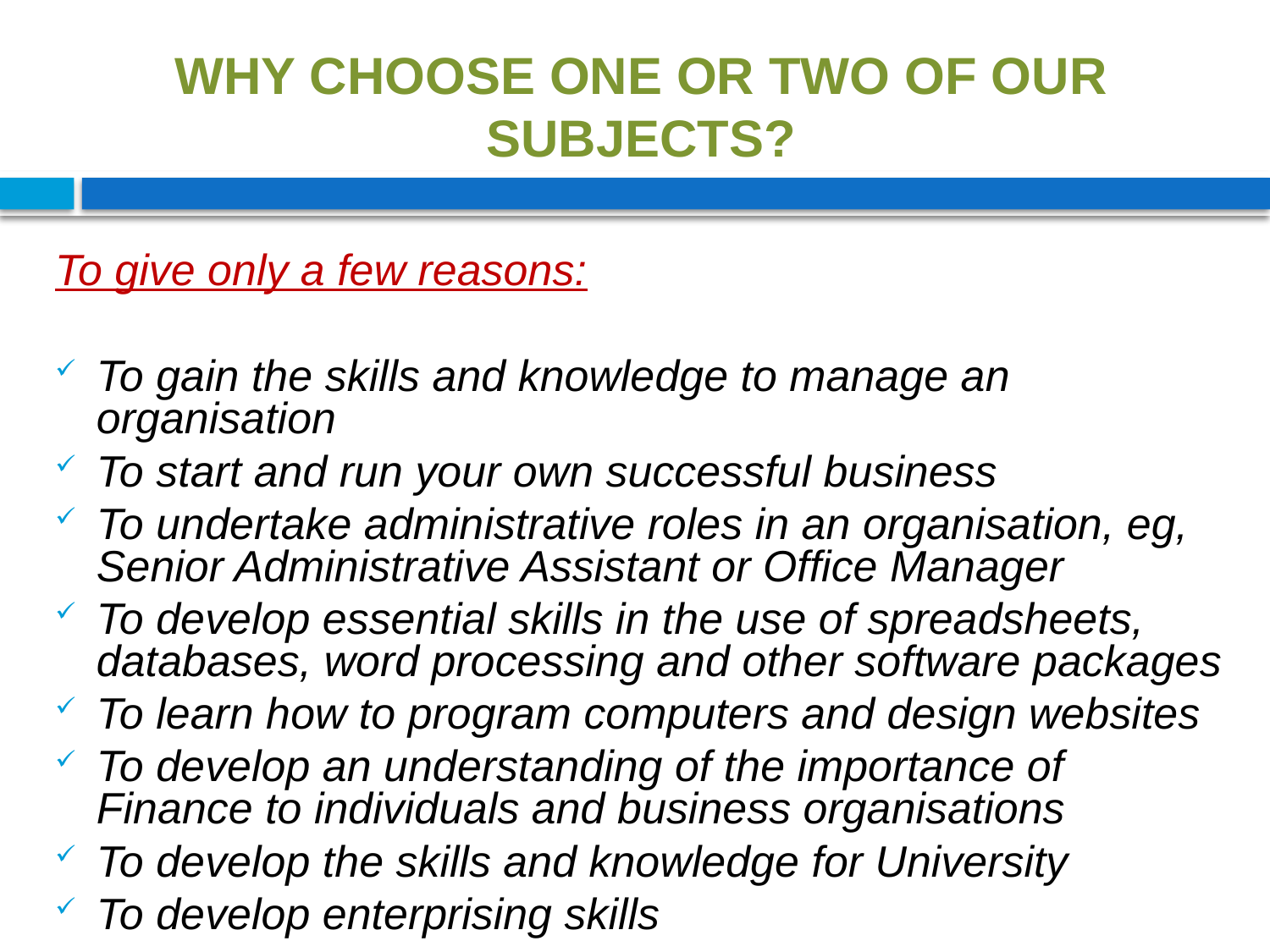

WHY CHOOSE ONE OR TWO OF OUR SUBJECTS?
To give only a few reasons:

To gain the skills and knowledge to manage an organisation
To start and run your own successful business
To undertake administrative roles in an organisation, eg, Senior Administrative Assistant or Office Manager
To develop essential skills in the use of spreadsheets, databases, word processing and other software packages
To learn how to program computers and design websites
To develop an understanding of the importance of Finance to individuals and business organisations
To develop the skills and knowledge for University
To develop enterprising skills